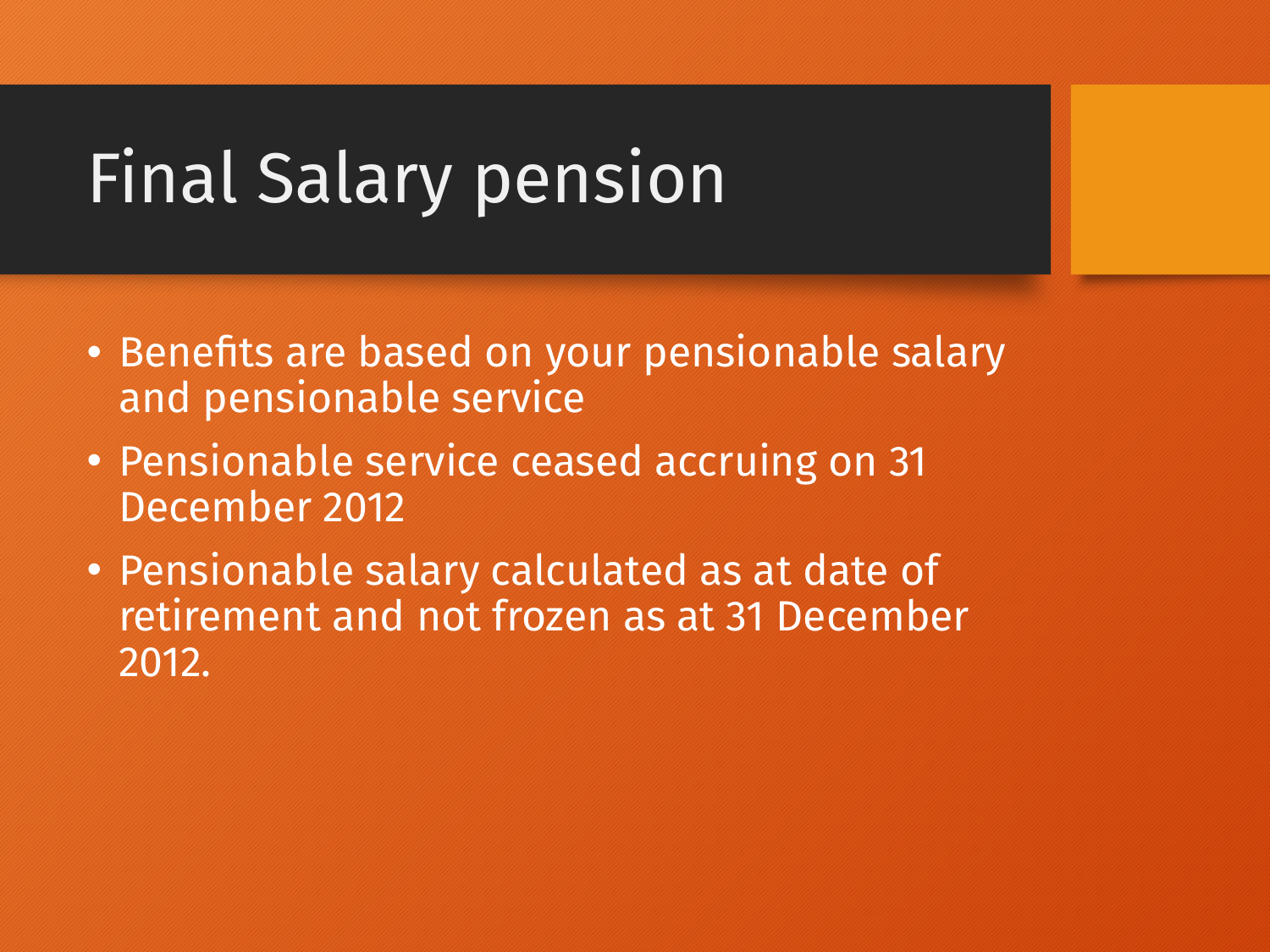

# Final Salary pension
Benefits are based on your pensionable salary and pensionable service
Pensionable service ceased accruing on 31 December 2012
Pensionable salary calculated as at date of retirement and not frozen as at 31 December 2012.